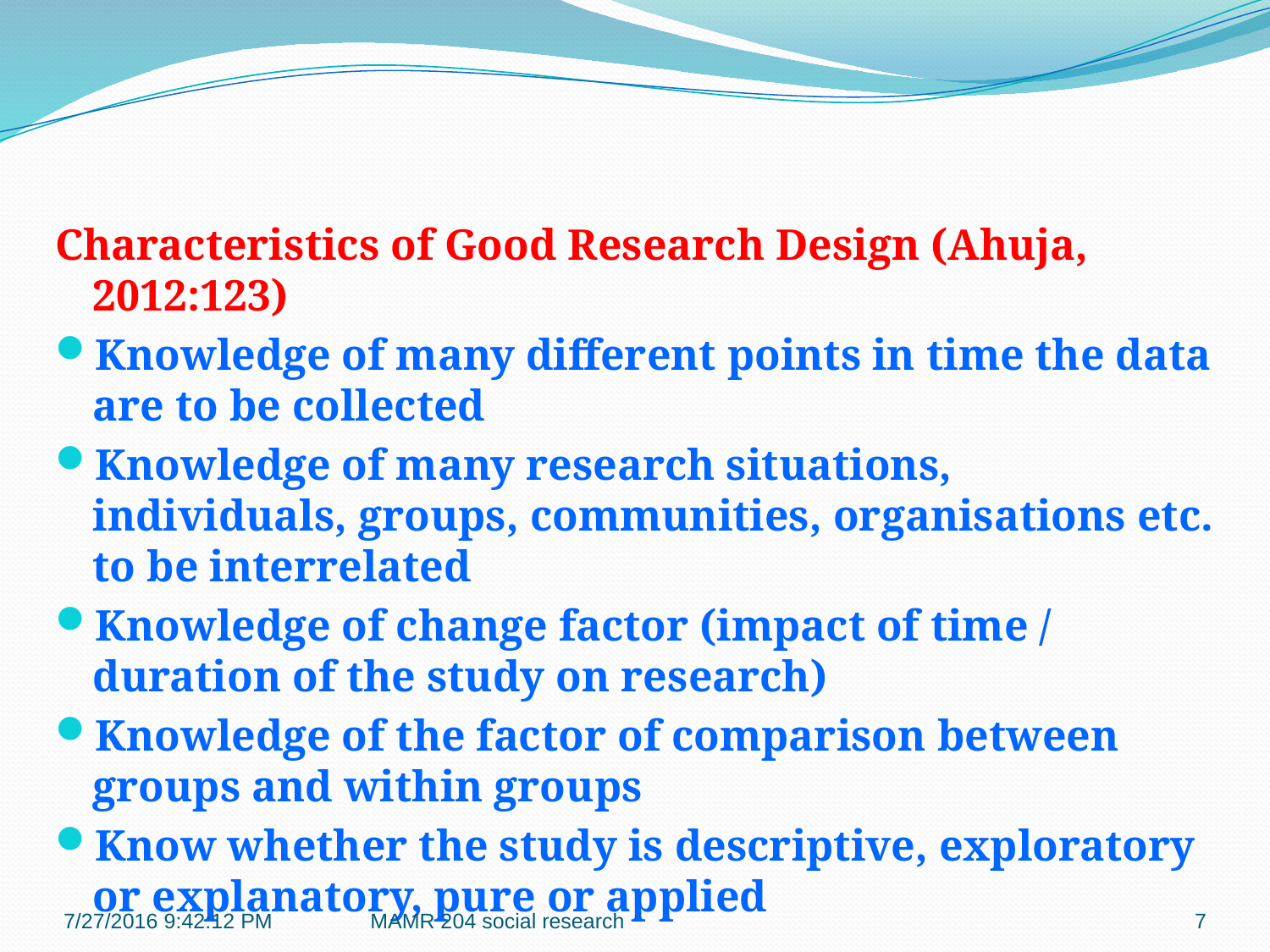

Characteristics of Good Research Design (Ahuja, 2012:123)
Knowledge of many different points in time the data are to be collected
Knowledge of many research situations, individuals, groups, communities, organisations etc. to be interrelated
Knowledge of change factor (impact of time / duration of the study on research)
Knowledge of the factor of comparison between groups and within groups
Know whether the study is descriptive, exploratory or explanatory, pure or applied

7/27/2016 9:42:12 PM
MAMR 204 social research
7